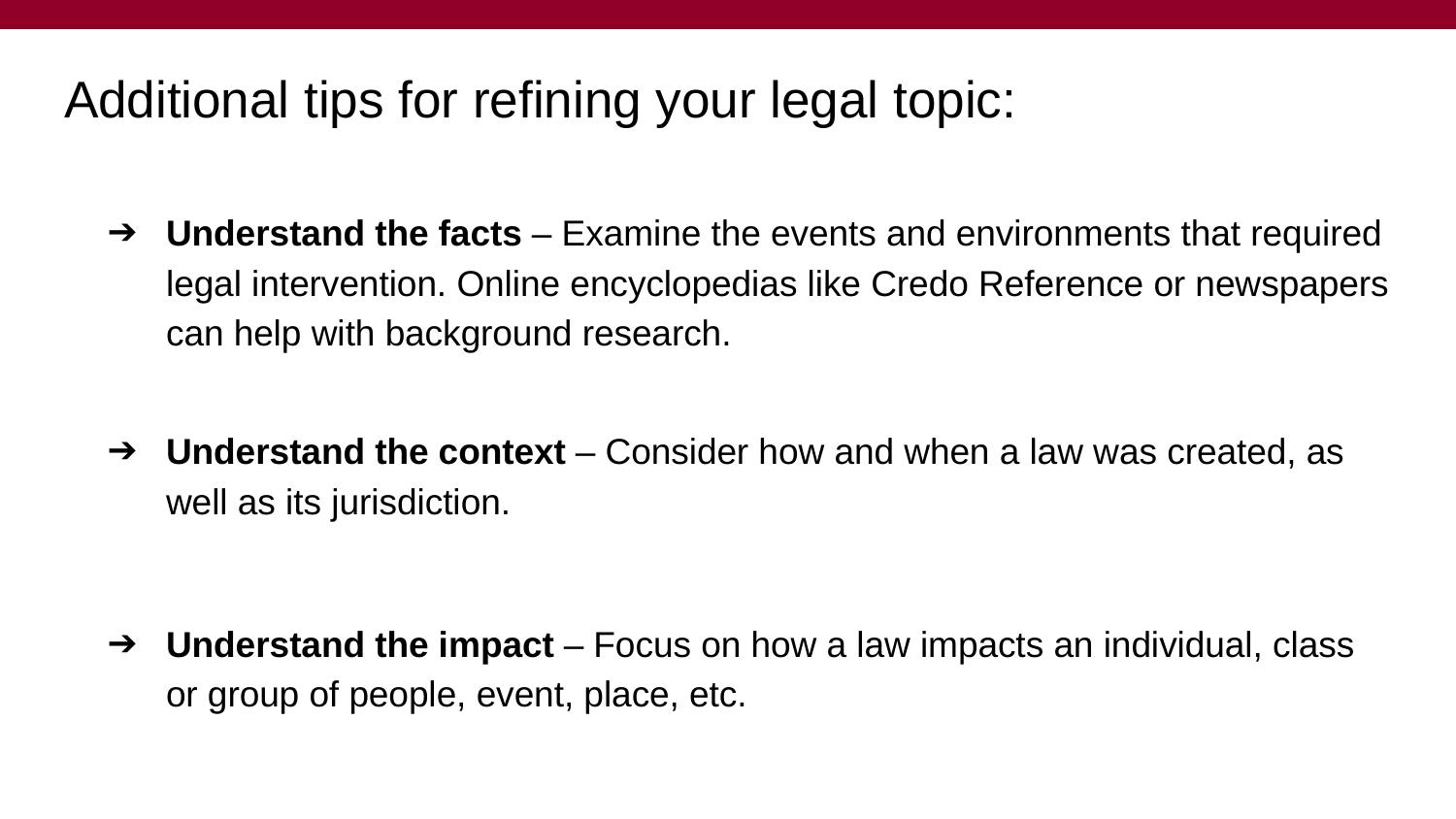

# Additional tips for refining your legal topic:
Understand the facts – Examine the events and environments that required legal intervention. Online encyclopedias like Credo Reference or newspapers can help with background research.

Understand the context – Consider how and when a law was created, as well as its jurisdiction.

Understand the impact – Focus on how a law impacts an individual, class or group of people, event, place, etc.